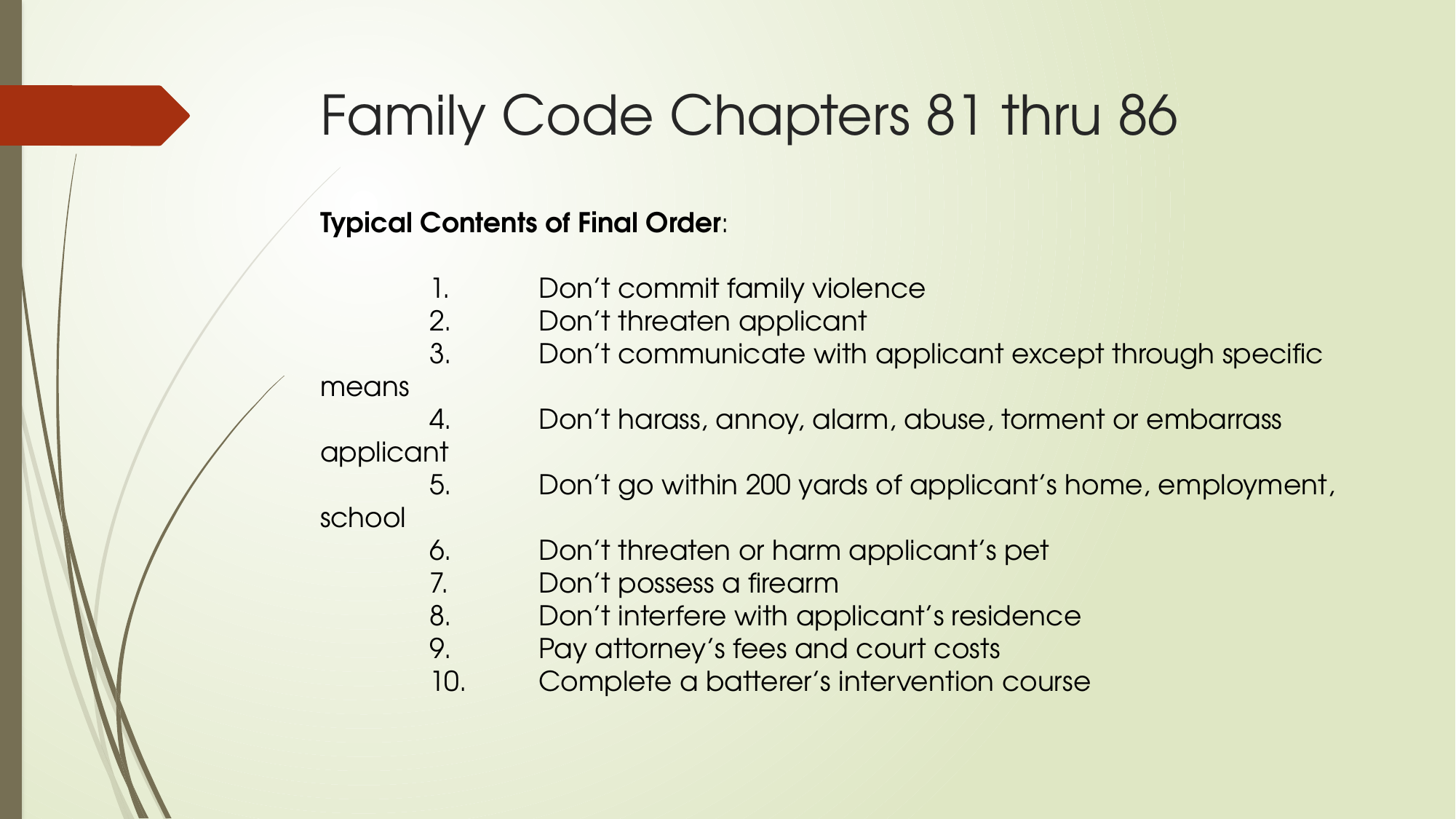

# Family Code Chapters 81 thru 86
Typical Contents of Final Order:

	1.  	Don’t commit family violence
	2.	Don’t threaten applicant
	3.	Don’t communicate with applicant except through specific means
	4.	Don’t harass, annoy, alarm, abuse, torment or embarrass applicant
	5.	Don’t go within 200 yards of applicant’s home, employment, school
	6.	Don’t threaten or harm applicant’s pet
	7.	Don’t possess a firearm
	8.	Don’t interfere with applicant’s residence
	9.	Pay attorney’s fees and court costs
	10.	Complete a batterer’s intervention course